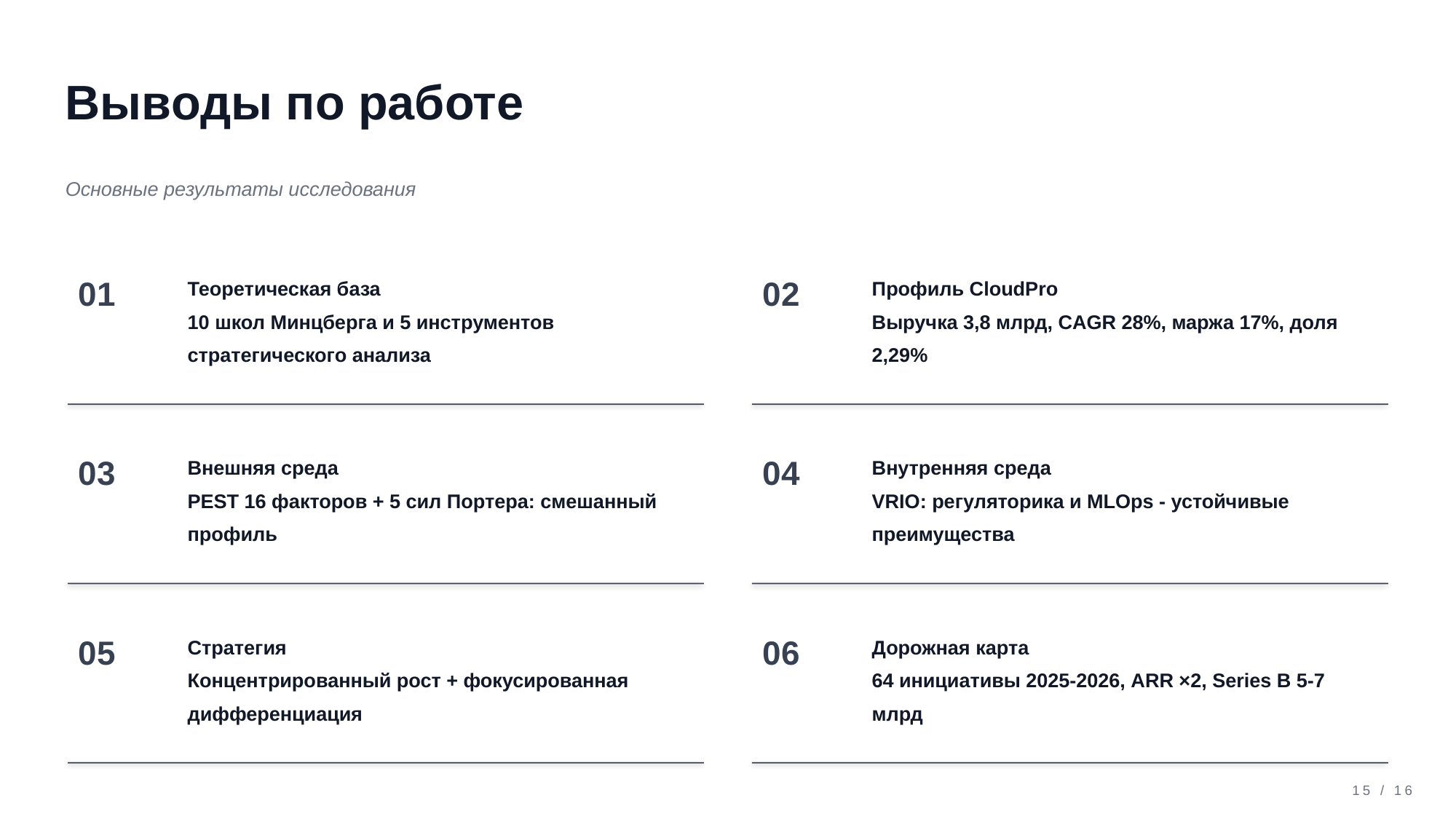

Выводы по работе
Основные результаты исследования
01
Теоретическая база
10 школ Минцберга и 5 инструментов стратегического анализа
02
Профиль CloudPro
Выручка 3,8 млрд, CAGR 28%, маржа 17%, доля 2,29%

03
Внешняя среда
PEST 16 факторов + 5 сил Портера: смешанный профиль
04
Внутренняя среда
VRIO: регуляторика и MLOps - устойчивые преимущества

05
Стратегия
Концентрированный рост + фокусированная дифференциация
06
Дорожная карта
64 инициативы 2025-2026, ARR ×2, Series B 5-7 млрд

15 / 16